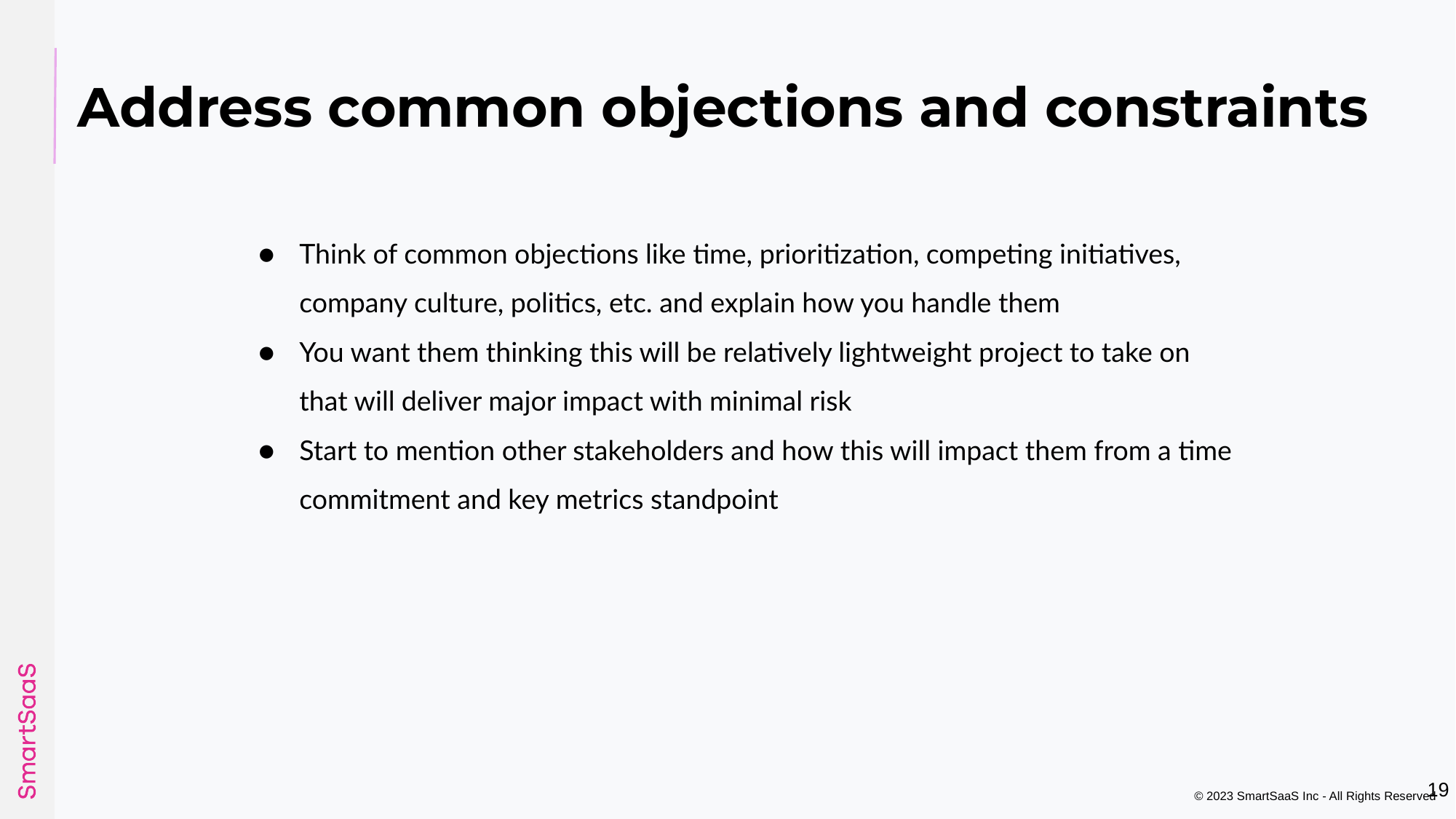

# Address common objections and constraints
Think of common objections like time, prioritization, competing initiatives, company culture, politics, etc. and explain how you handle them
You want them thinking this will be relatively lightweight project to take on that will deliver major impact with minimal risk
Start to mention other stakeholders and how this will impact them from a time commitment and key metrics standpoint
19